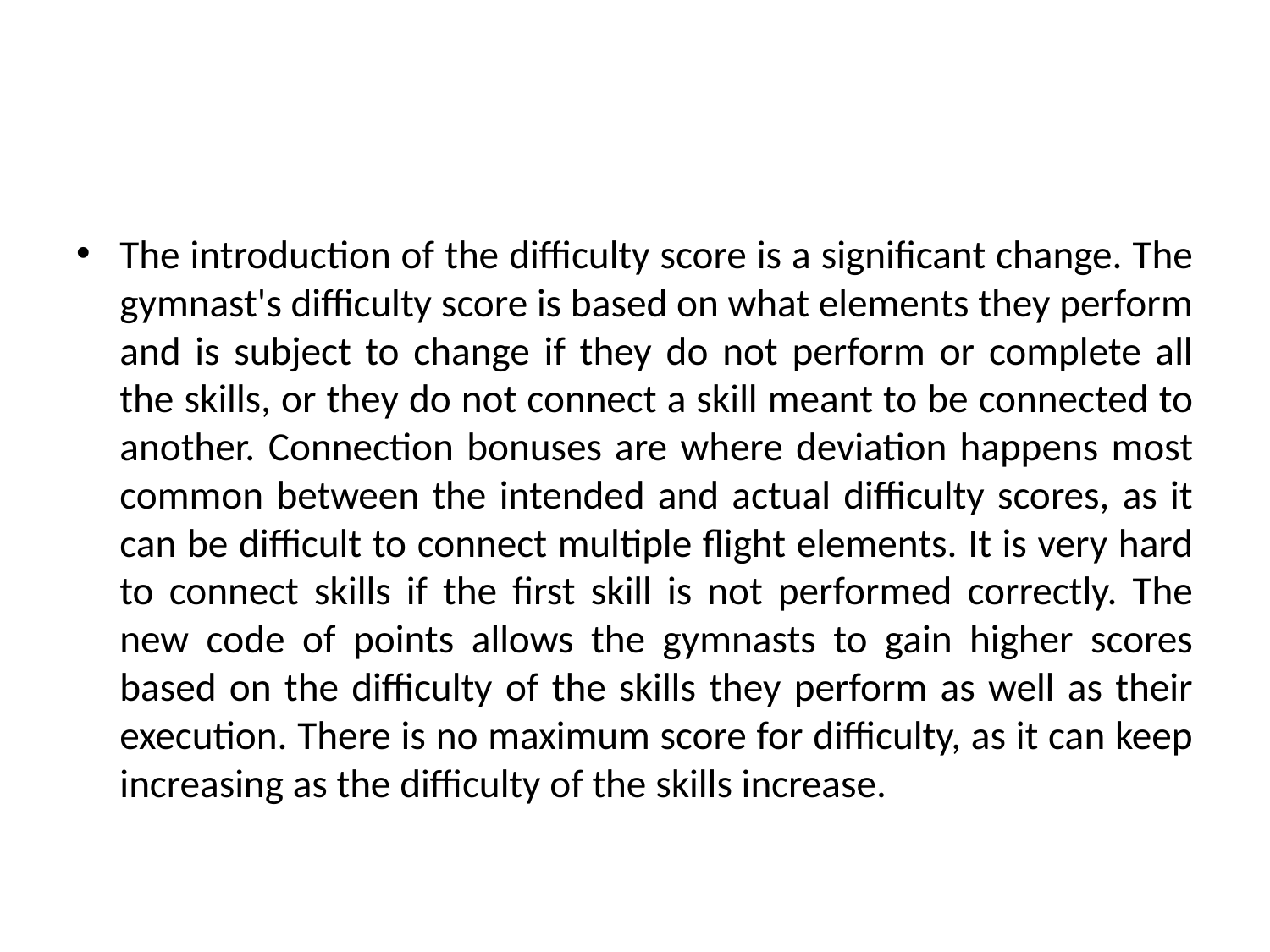

#
The introduction of the difficulty score is a significant change. The gymnast's difficulty score is based on what elements they perform and is subject to change if they do not perform or complete all the skills, or they do not connect a skill meant to be connected to another. Connection bonuses are where deviation happens most common between the intended and actual difficulty scores, as it can be difficult to connect multiple flight elements. It is very hard to connect skills if the first skill is not performed correctly. The new code of points allows the gymnasts to gain higher scores based on the difficulty of the skills they perform as well as their execution. There is no maximum score for difficulty, as it can keep increasing as the difficulty of the skills increase.